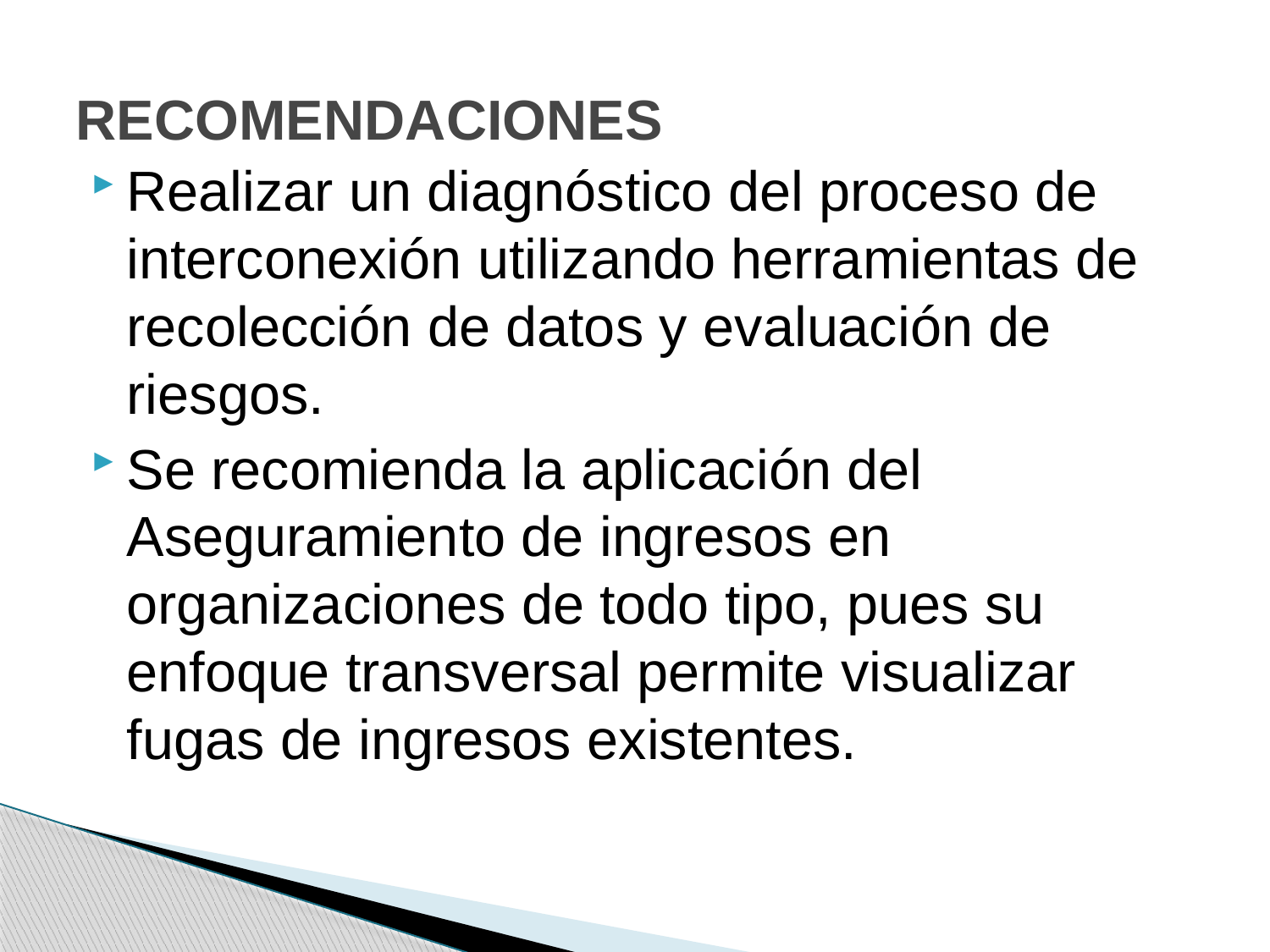

# RECOMENDACIONES
Realizar un diagnóstico del proceso de interconexión utilizando herramientas de recolección de datos y evaluación de riesgos.
Se recomienda la aplicación del Aseguramiento de ingresos en organizaciones de todo tipo, pues su enfoque transversal permite visualizar fugas de ingresos existentes.